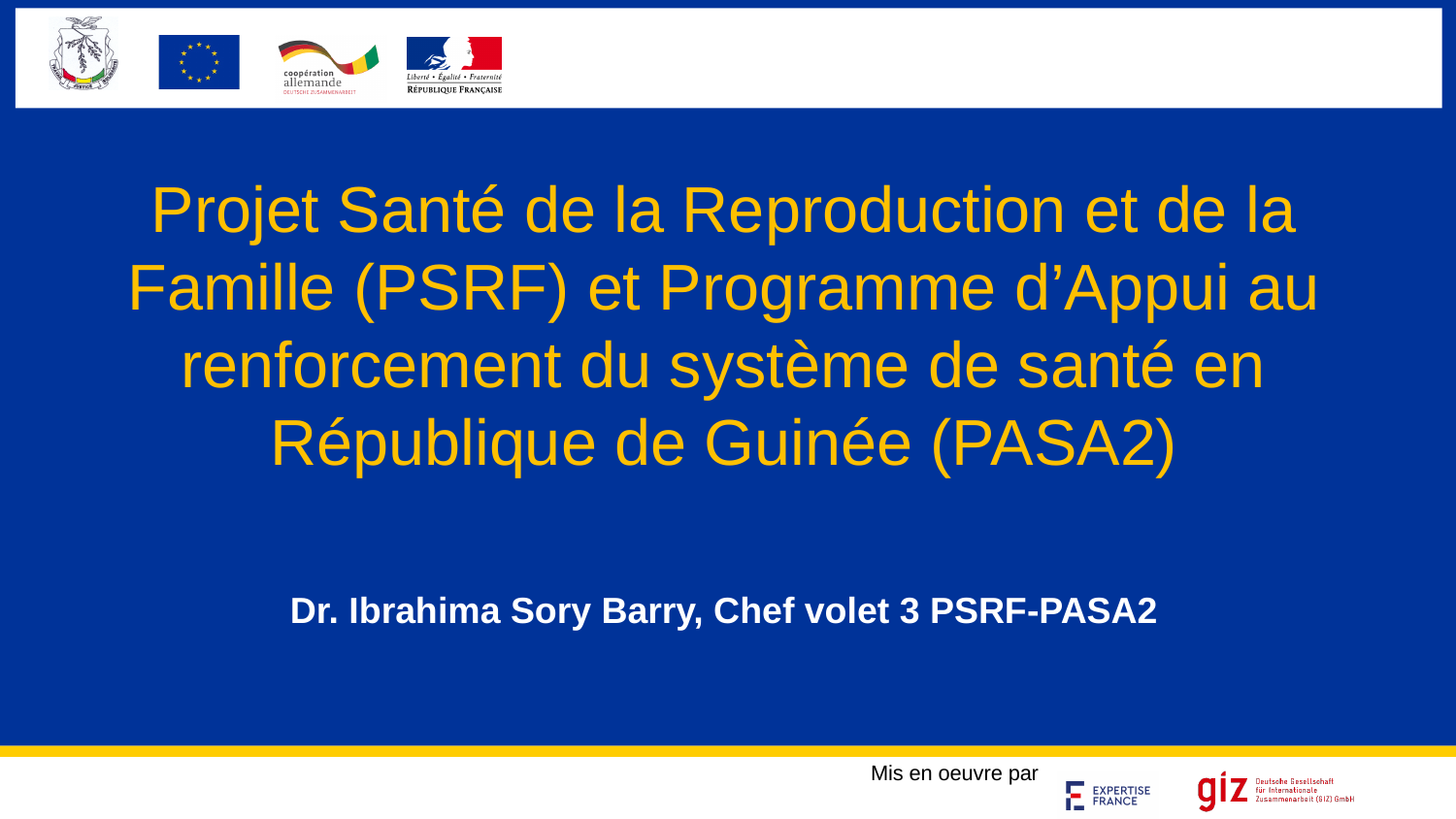

Projet Santé de la Reproduction et de la Famille (PSRF) et Programme d’Appui au renforcement du système de santé en République de Guinée (PASA2)

Dr. Ibrahima Sory Barry, Chef volet 3 PSRF-PASA2